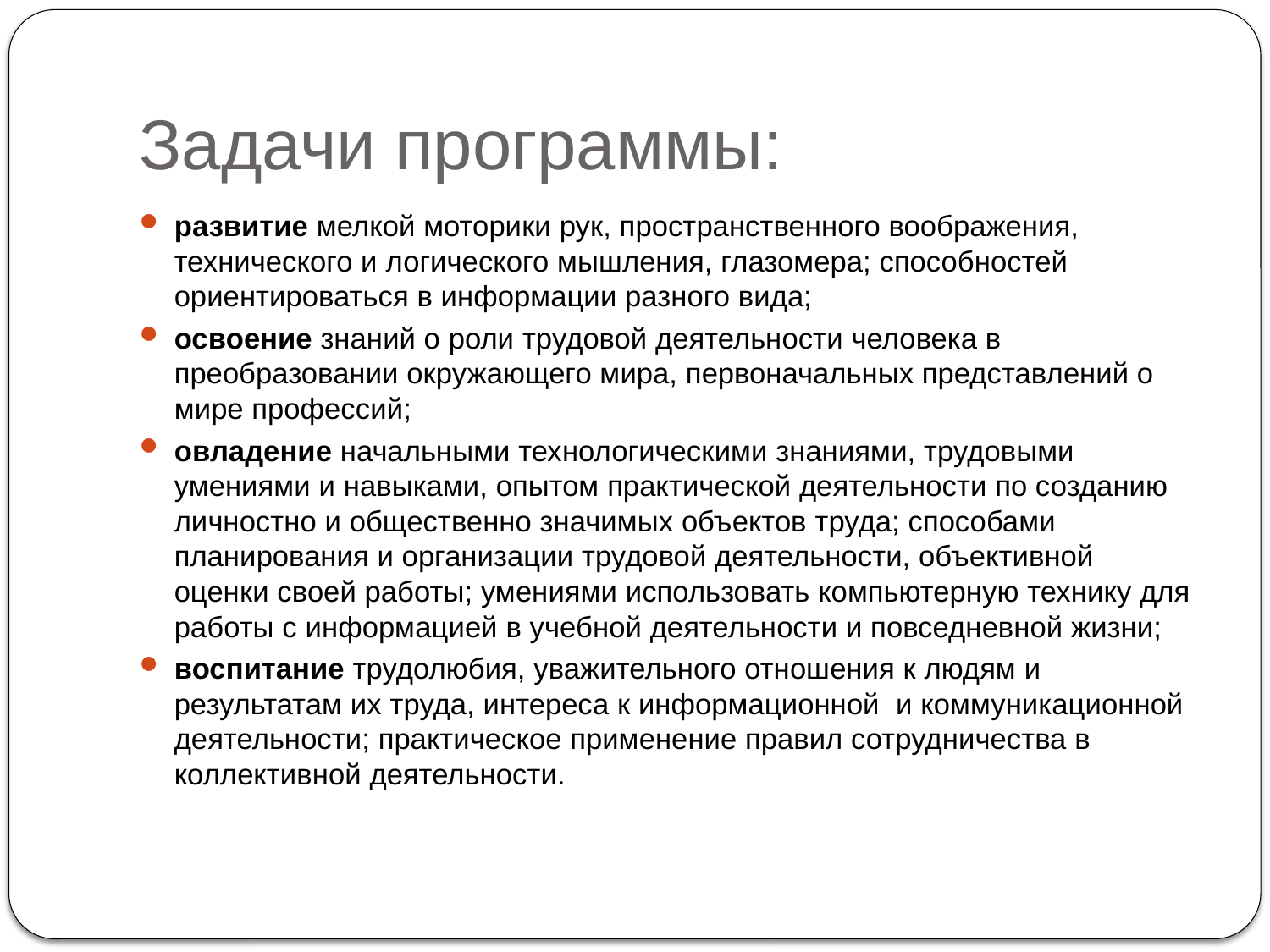

# Задачи программы:
развитие мелкой моторики рук, пространственного воображения, технического и логического мышления, глазомера; способностей ориентироваться в информации разного вида;
освоение знаний о роли трудовой деятельности человека в преобразовании окружающего мира, первоначальных представлений о мире профессий;
овладение начальными технологическими знаниями, трудовыми умениями и навыками, опытом практической деятельности по созданию личностно и общественно значимых объектов труда; способами планирования и организации трудовой деятельности, объективной оценки своей работы; умениями использовать компьютерную технику для работы с информацией в учебной деятельности и повседневной жизни;
воспитание трудолюбия, уважительного отношения к людям и результатам их труда, интереса к информационной  и коммуникационной деятельности; практическое применение правил сотрудничества в коллективной деятельности.